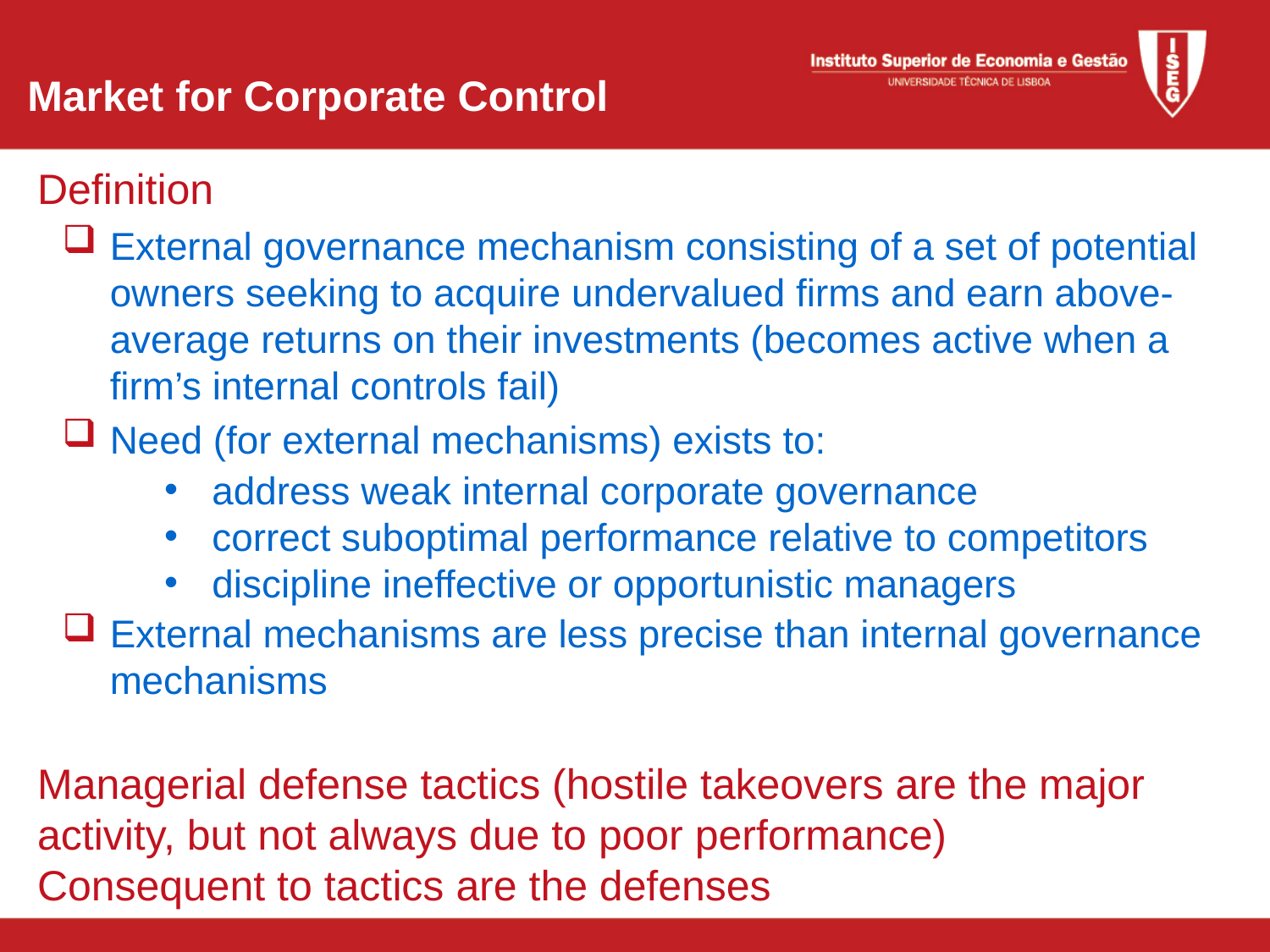

Market for Corporate Control
Definition
External governance mechanism consisting of a set of potential owners seeking to acquire undervalued firms and earn above-average returns on their investments (becomes active when a firm’s internal controls fail)
Need (for external mechanisms) exists to:
address weak internal corporate governance
correct suboptimal performance relative to competitors
discipline ineffective or opportunistic managers
External mechanisms are less precise than internal governance mechanisms

Managerial defense tactics (hostile takeovers are the major activity, but not always due to poor performance)
Consequent to tactics are the defenses